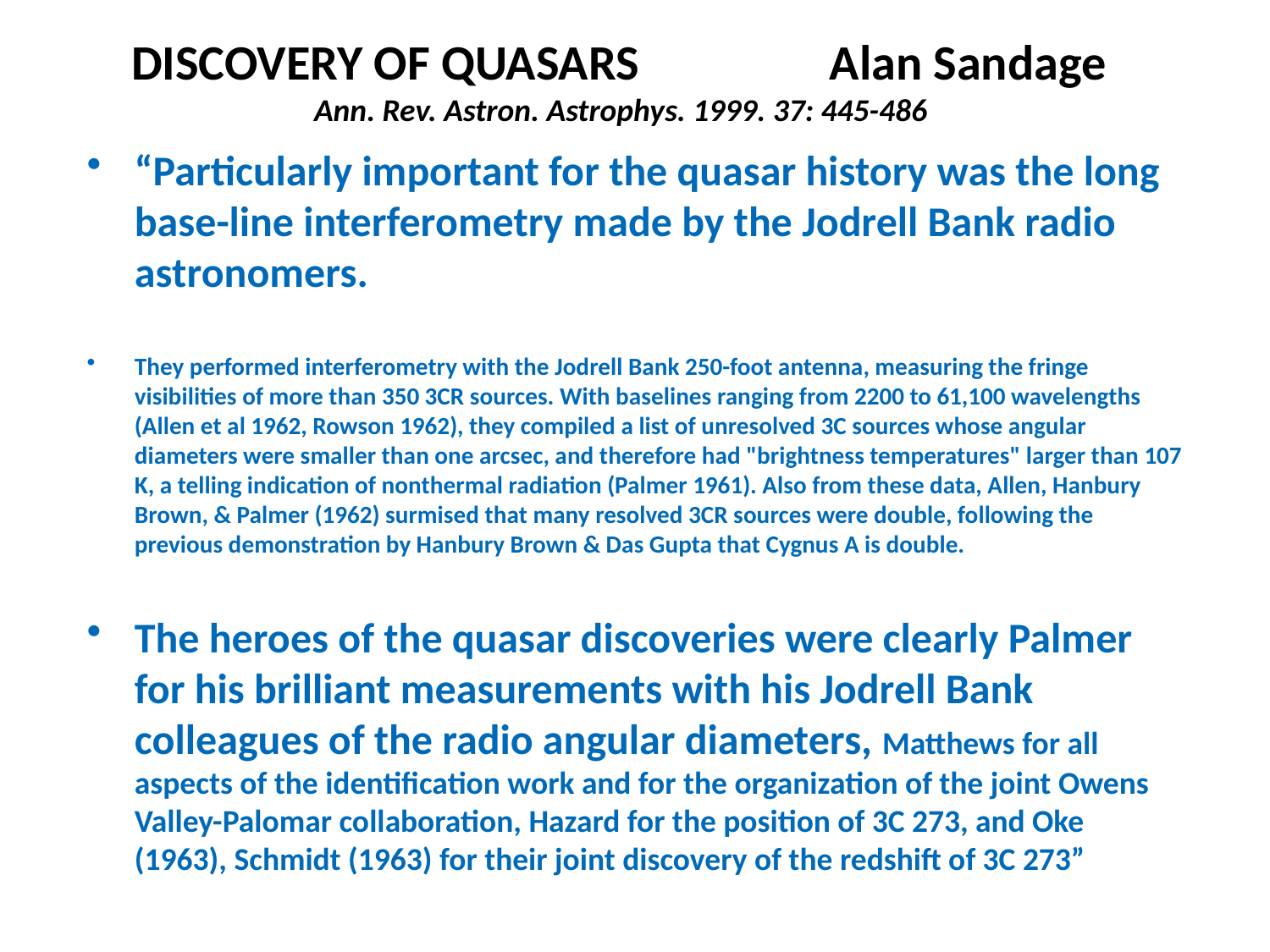

# DISCOVERY OF QUASARS                 Alan Sandage Ann. Rev. Astron. Astrophys. 1999. 37: 445-486
“Particularly important for the quasar history was the long base-line interferometry made by the Jodrell Bank radio astronomers.

They performed interferometry with the Jodrell Bank 250-foot antenna, measuring the fringe visibilities of more than 350 3CR sources. With baselines ranging from 2200 to 61,100 wavelengths (Allen et al 1962, Rowson 1962), they compiled a list of unresolved 3C sources whose angular diameters were smaller than one arcsec, and therefore had "brightness temperatures" larger than 107 K, a telling indication of nonthermal radiation (Palmer 1961). Also from these data, Allen, Hanbury Brown, & Palmer (1962) surmised that many resolved 3CR sources were double, following the previous demonstration by Hanbury Brown & Das Gupta that Cygnus A is double.

The heroes of the quasar discoveries were clearly Palmer for his brilliant measurements with his Jodrell Bank colleagues of the radio angular diameters, Matthews for all aspects of the identification work and for the organization of the joint Owens Valley-Palomar collaboration, Hazard for the position of 3C 273, and Oke (1963), Schmidt (1963) for their joint discovery of the redshift of 3C 273”